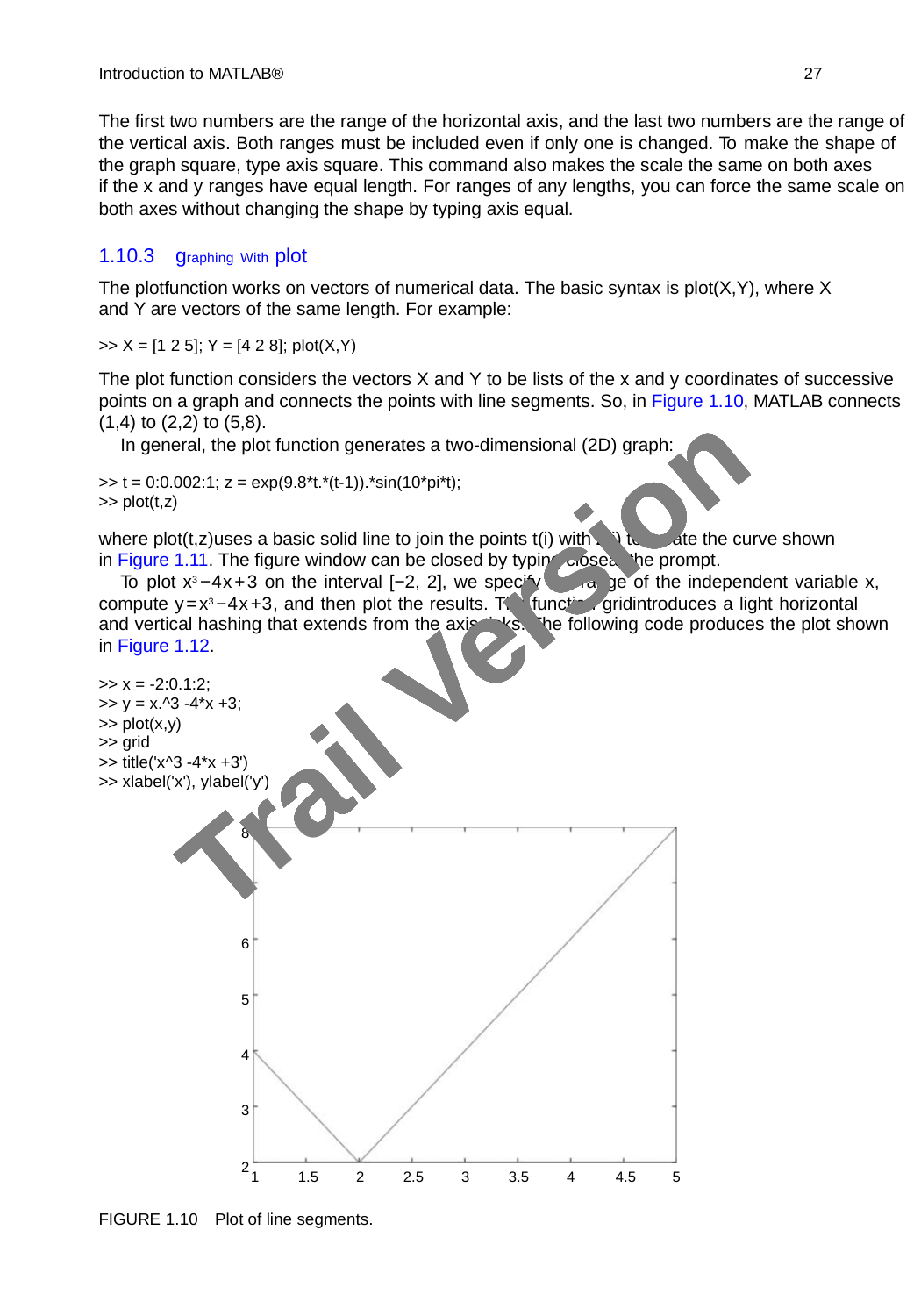

27
Introduction to MATLAB®
The ﬁrst two numbers are the range of the horizontal axis, and the last two numbers are the range of
the vertical axis. Both ranges must be included even if only one is changed. To make the shape of
the graph square, type axis square. This command also makes the scale the same on both axes
if the x and y ranges have equal length. For ranges of any lengths, you can force the same scale on
both axes without changing the shape by typing axis equal.
1.10.3 graphing With plot
The plotfunction works on vectors of numerical data. The basic syntax is plot(X,Y), where X
and Y are vectors of the same length. For example:
>> X = [1 2 5]; Y = [4 2 8]; plot(X,Y)
The plot function considers the vectors X and Y to be lists of the x and y coordinates of successive
points on a graph and connects the points with line segments. So, in Figure 1.10, MATLAB connects
(1,4) to (2,2) to (5,8).
In general, the plot function generates a two-dimensional (2D) graph:
>> t = 0:0.002:1; z = exp(9.8*t.*(t-1)).*sin(10*pi*t);
>> plot(t,z)
where plot(t,z)uses a basic solid line to join the points t(i) with z(i) to create the curve shown
in Figure 1.11. The ﬁgure window can be closed by typing closeat the prompt.
To plot x3 −4x+3 on the interval [−2, 2], we specify the range of the independent variable x,
compute y=x3 −4x+3, and then plot the results. The function gridintroduces a light horizontal
and vertical hashing that extends from the axis ticks. The following code produces the plot shown
in Figure 1.12.
Trail Version
Trail Version
Trail Version
Trail Version
Trail Version
Trail Version
Trail Version
Trail Version
Trail Version
Trail Version
Trail Version
Trail Version
Trail Version
>> x = -2:0.1:2;
>> y = x.^3 -4*x +3;
>> plot(x,y)
>> grid
>> title('x^3 -4*x +3')
>> xlabel('x'), ylabel('y')
8
7
6
5
4
3
2

1
1.5
2
2.5
3
3.5
4
4.5
5
FIGURE 1.10 Plot of line segments.